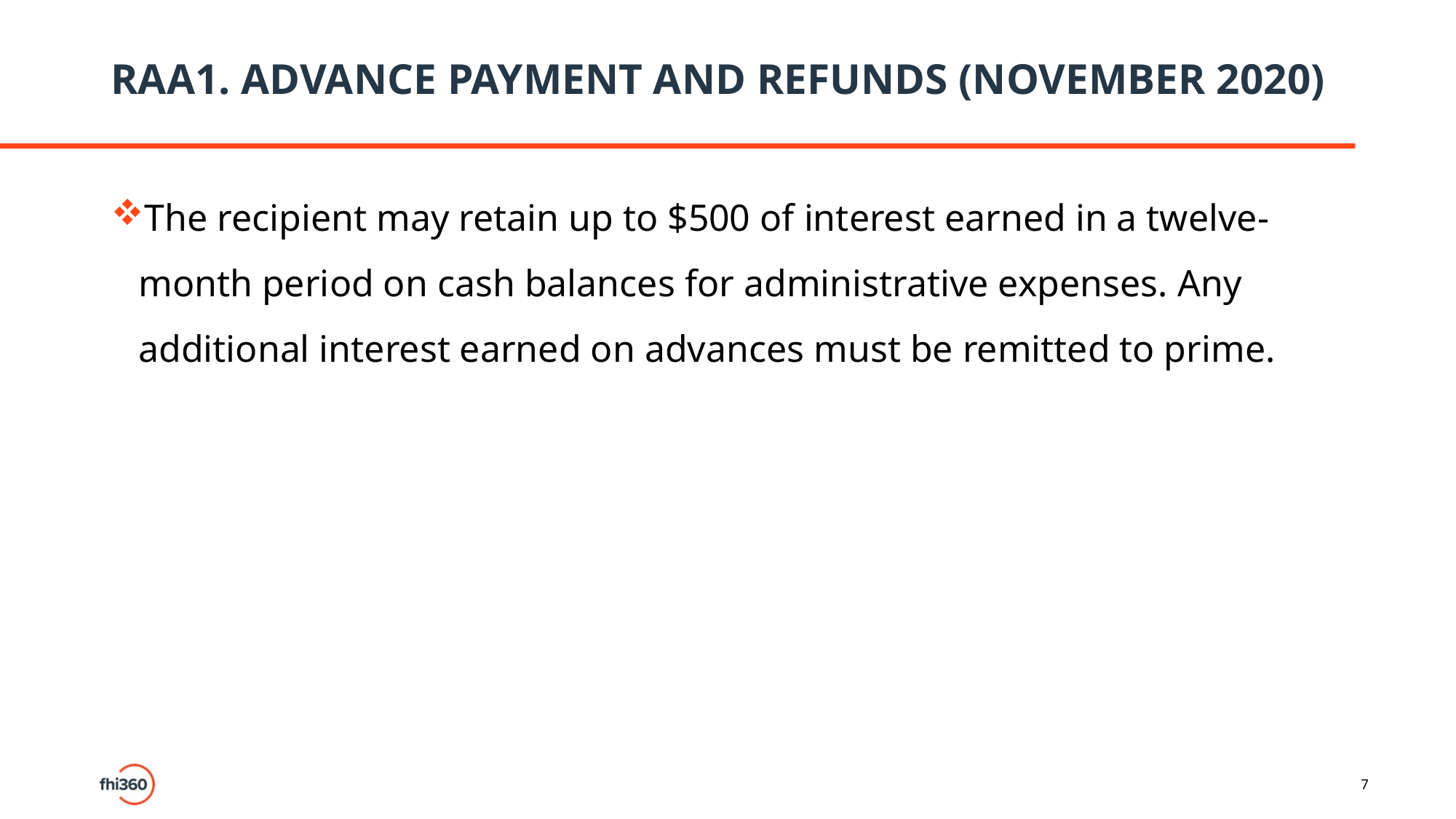

# RAA1. ADVANCE PAYMENT AND REFUNDS (NOVEMBER 2020)
The recipient may retain up to $500 of interest earned in a twelve-month period on cash balances for administrative expenses. Any additional interest earned on advances must be remitted to prime.